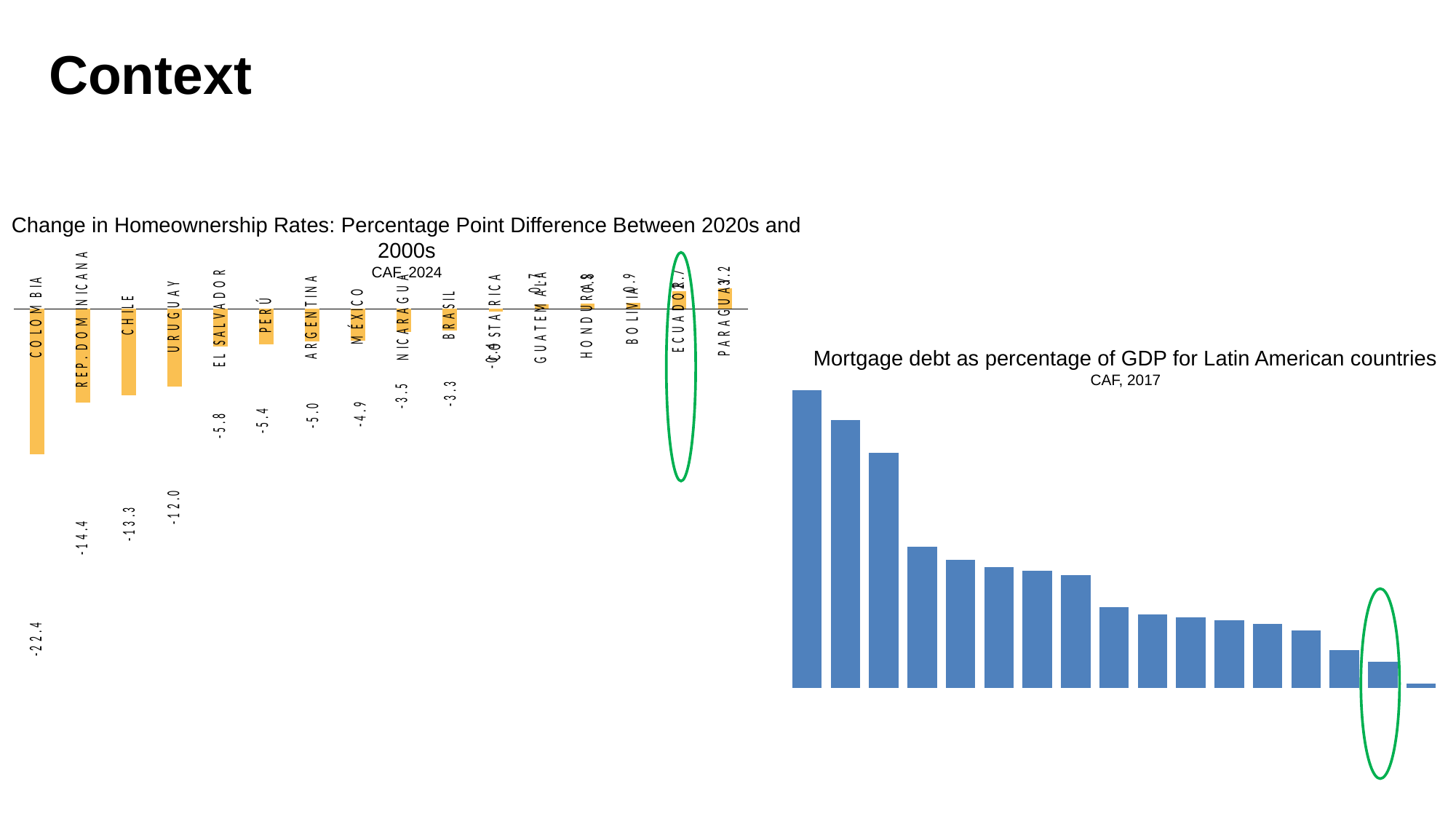

Context
Change in Homeownership Rates: Percentage Point Difference Between 2020s and 2000s
CAF, 2024

### Chart

| Category |  |
|---|---|
| COLOMBIA | -22.4 |
| REP. DOMINICANA | -14.4 |
| CHILE | -13.3 |
| URUGUAY | -12.0 |
| EL SALVADOR | -5.8 |
| PERÚ | -5.4 |
| ARGENTINA | -5.0 |
| MÉXICO | -4.9 |
| NICARAGUA | -3.5 |
| BRASIL | -3.3 |
| COSTA RICA | -0.4 |
| GUATEMALA | 0.7 |
| HONDURAS | 0.8 |
| BOLIVIA | 0.9 |
| ECUADOR | 2.7 |
| PARAGUAY | 3.2 |
Mortgage debt as percentage of GDP for Latin American countries
CAF, 2017

### Chart

| Category |  |
|---|---|
| Chile | 20.15 |
| Panamá | 18.14 |
| Costa Rica | 15.93 |
| El Salvador | 9.57 |
| Honduras | 8.67 |
| Mexico | 8.2 |
| Bolivia | 7.92 |
| Brasil | 7.67 |
| Colombia | 5.5 |
| Uruguay | 5.0 |
| Guatemala | 4.78 |
| Perú | 4.58 |
| Domincan Republic | 4.36 |
| Nicaragua | 3.89 |
| Venezuela | 2.59 |
| Ecuador | 1.8 |
| Argentina | 0.33 |